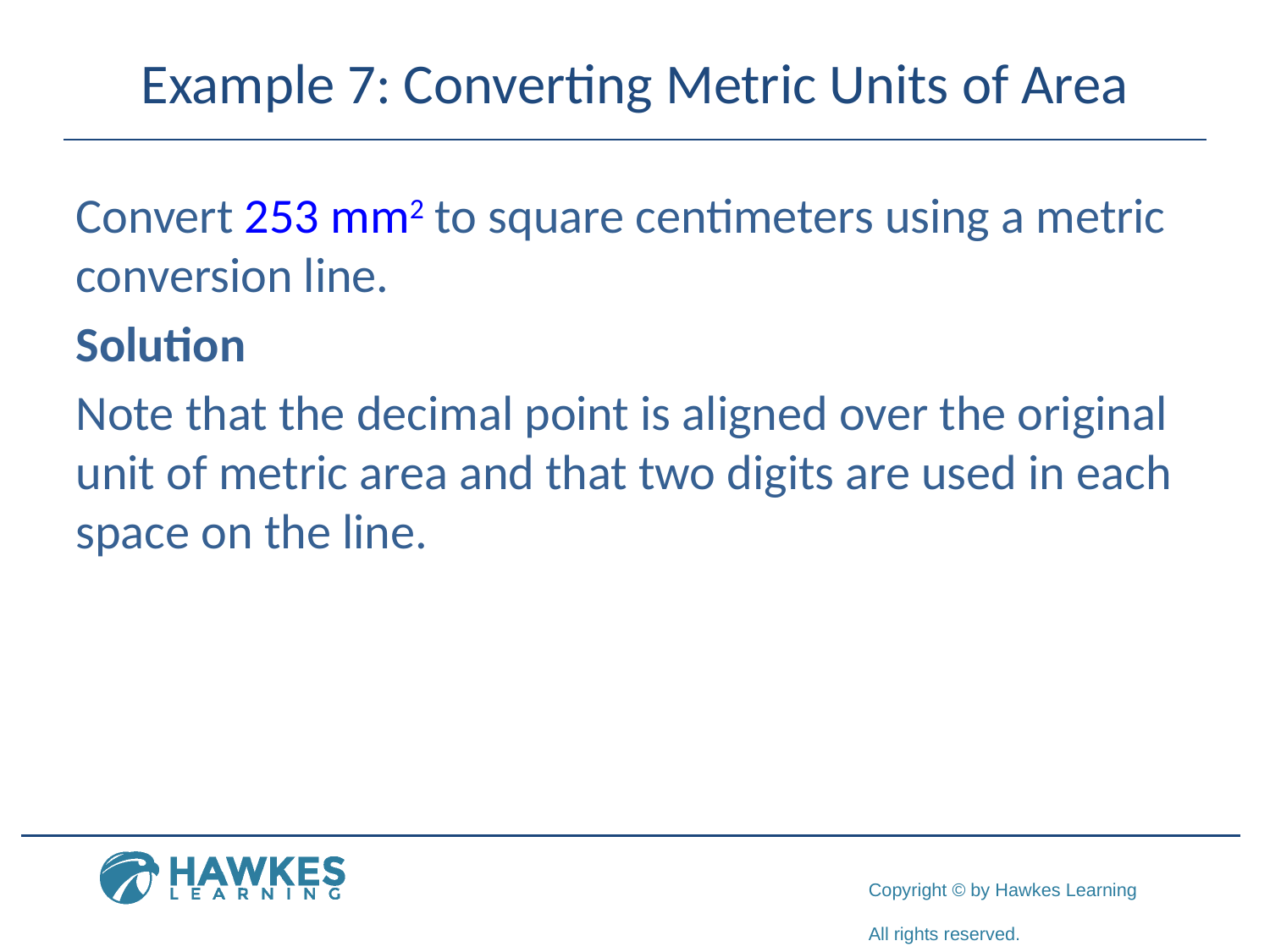

# Example 7: Converting Metric Units of Area
Convert 253 mm2 to square centimeters using a metric conversion line.
Solution
Note that the decimal point is aligned over the original unit of metric area and that two digits are used in each space on the line.